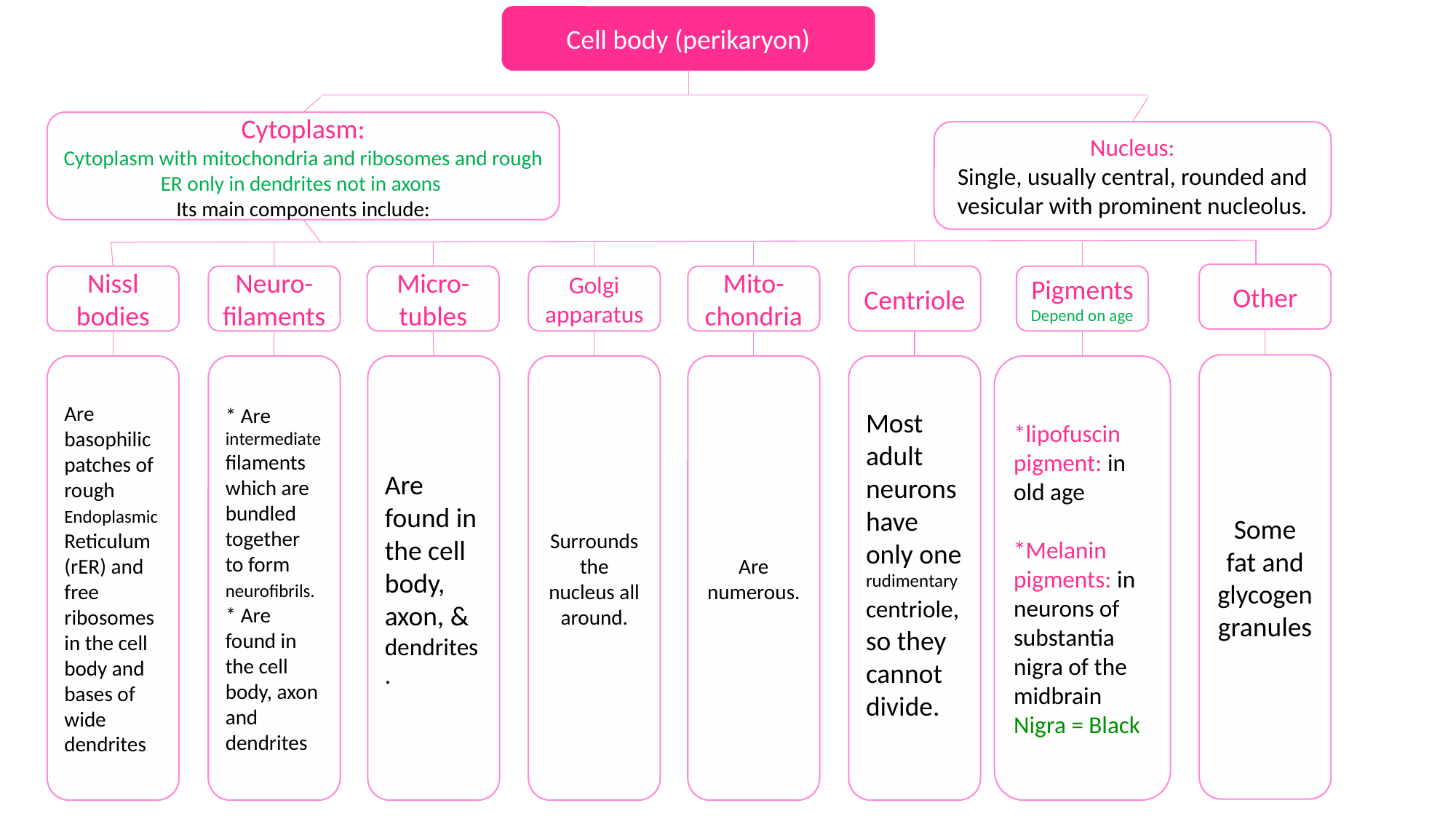

Cell body (perikaryon)
Cytoplasm:
Cytoplasm with mitochondria and ribosomes and rough ER only in dendrites not in axons
Its main components include:
Nucleus:
Single, usually central, rounded and vesicular with prominent nucleolus.
Other
Neuro-filaments
Micro-tubles
Golgi apparatus
Mito-chondria
Centriole
Pigments
Depend on age
Nissl bodies
Some fat and glycogen granules
Are basophilic patches of rough Endoplasmic Reticulum (rER) and free ribosomes in the cell body and bases of wide dendrites
* Are intermediate filaments which are bundled together to form neurofibrils. * Are found in the cell body, axon and dendrites
Are found in the cell body, axon, & dendrites.
Surrounds the nucleus all around.
Are numerous.
Most adult neurons have only one rudimentary centriole, so they cannot divide.

*lipofuscin pigment: in old age

*Melanin pigments: in neurons of substantia nigra of the midbrain
Nigra = Black